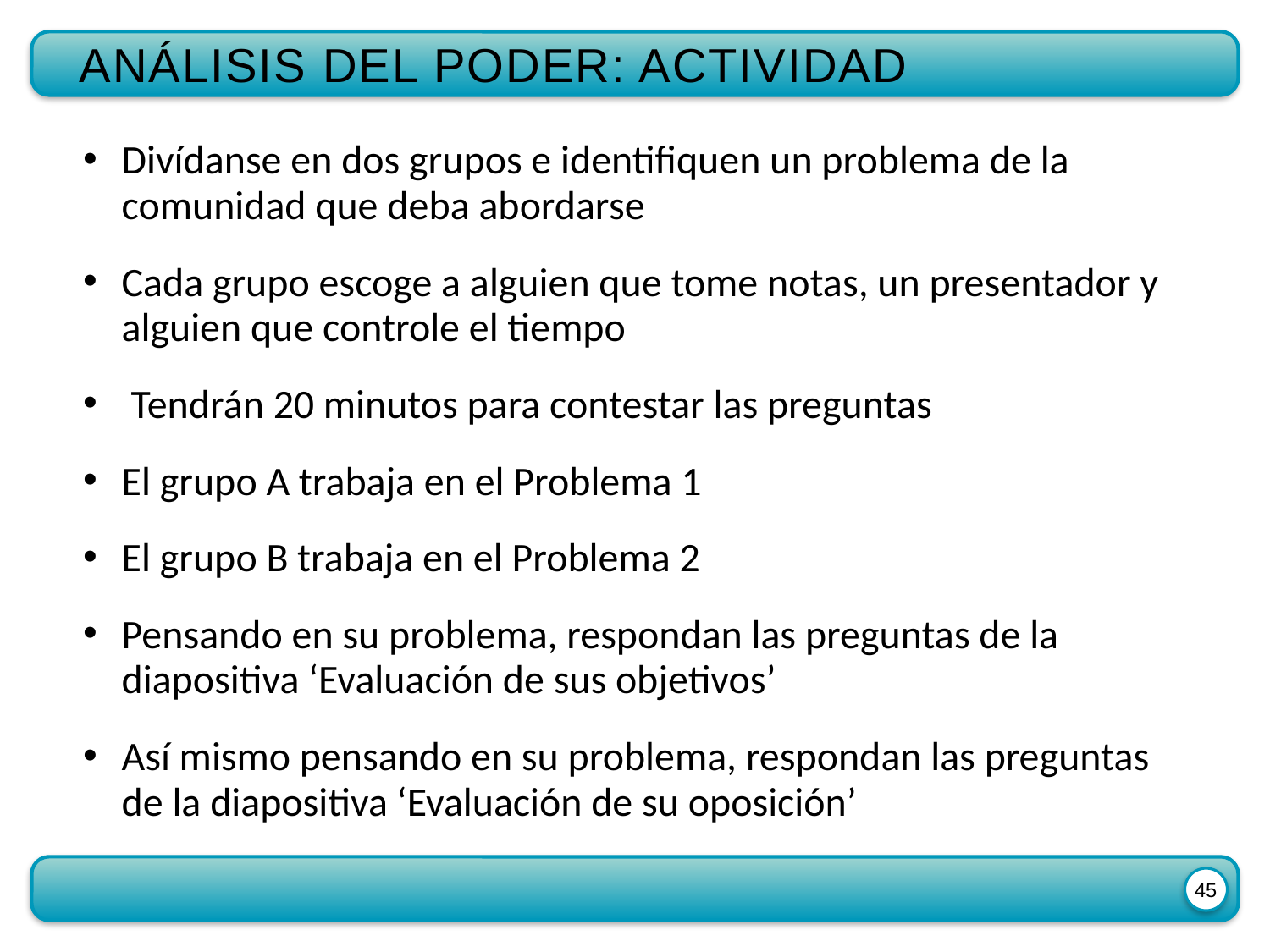

Análisis del poder: Actividad
Divídanse en dos grupos e identifiquen un problema de la comunidad que deba abordarse
Cada grupo escoge a alguien que tome notas, un presentador y alguien que controle el tiempo
 Tendrán 20 minutos para contestar las preguntas
El grupo A trabaja en el Problema 1
El grupo B trabaja en el Problema 2
Pensando en su problema, respondan las preguntas de la diapositiva ‘Evaluación de sus objetivos’
Así mismo pensando en su problema, respondan las preguntas de la diapositiva ‘Evaluación de su oposición’

45